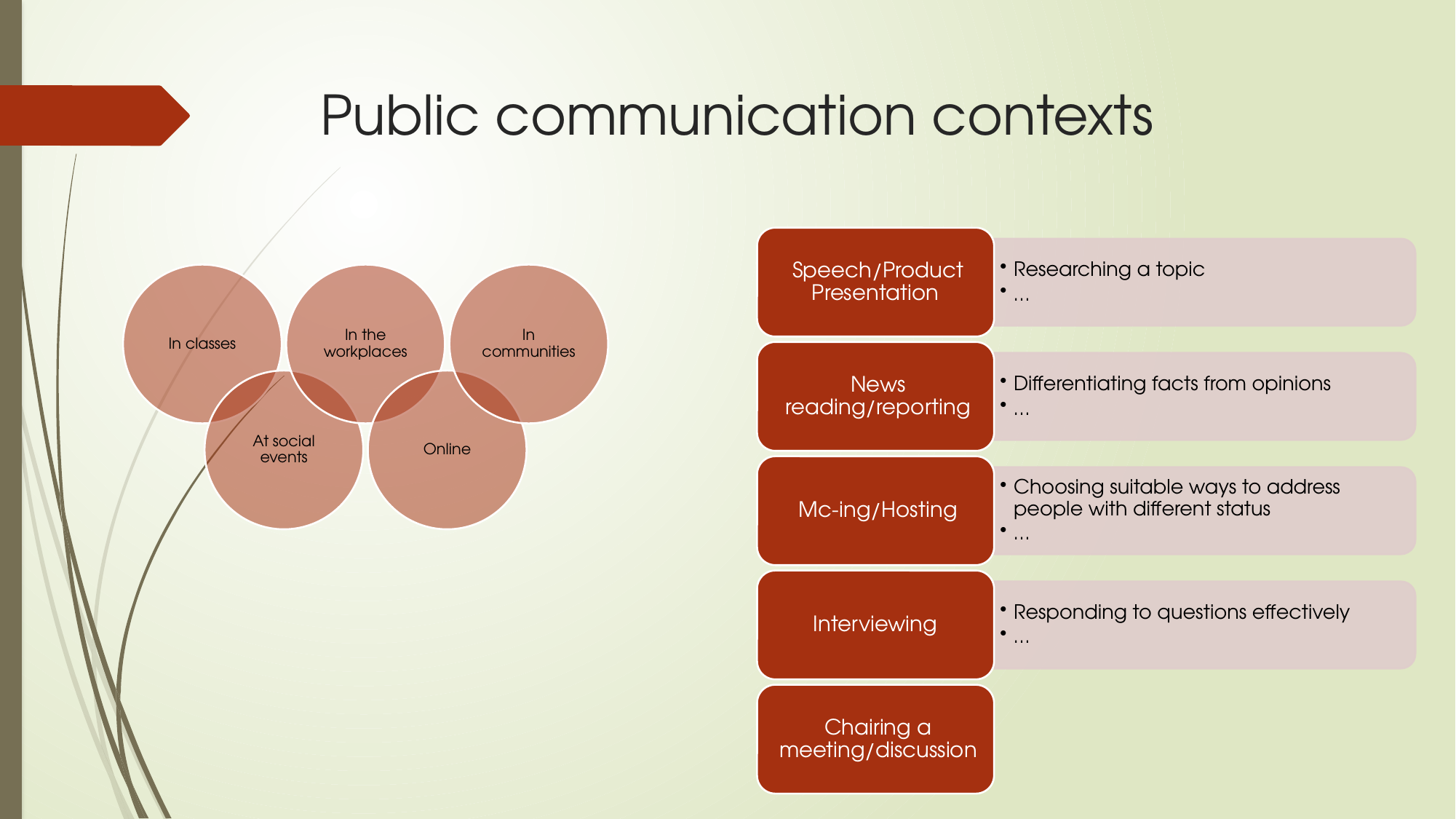

# Public communication contexts
In classes
At social events
In the workplaces
Online
In communities
Researching a topic
…
Speech/Product Presentation
Differentiating facts from opinions
…
News reading/reporting
Choosing suitable ways to address people with different status
…
Mc-ing/Hosting
Responding to questions effectively
…
Interviewing
Chairing a meeting/discussion